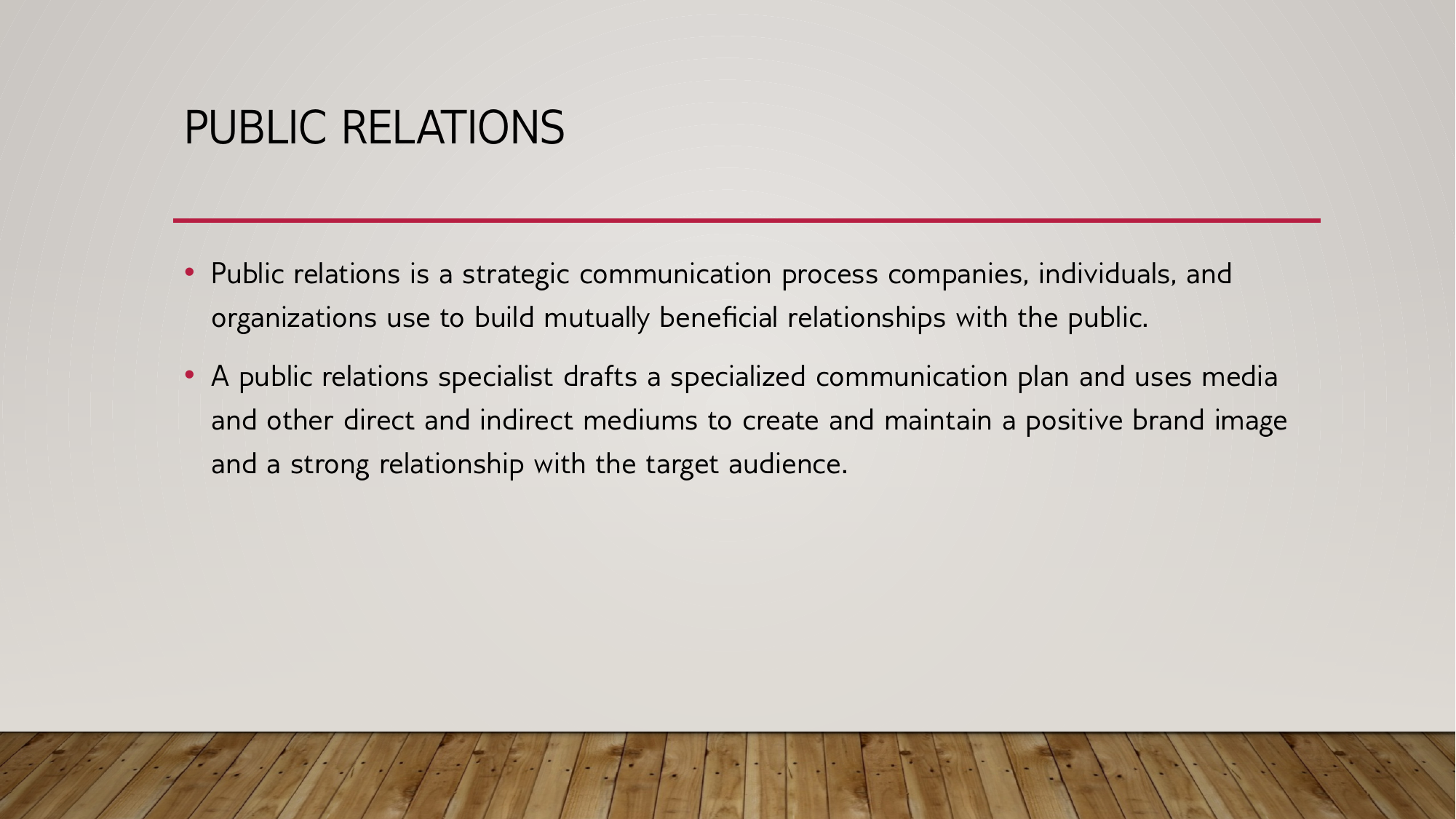

# Public relations
Public relations is a strategic communication process companies, individuals, and organizations use to build mutually beneficial relationships with the public.
A public relations specialist drafts a specialized communication plan and uses media and other direct and indirect mediums to create and maintain a positive brand image and a strong relationship with the target audience.